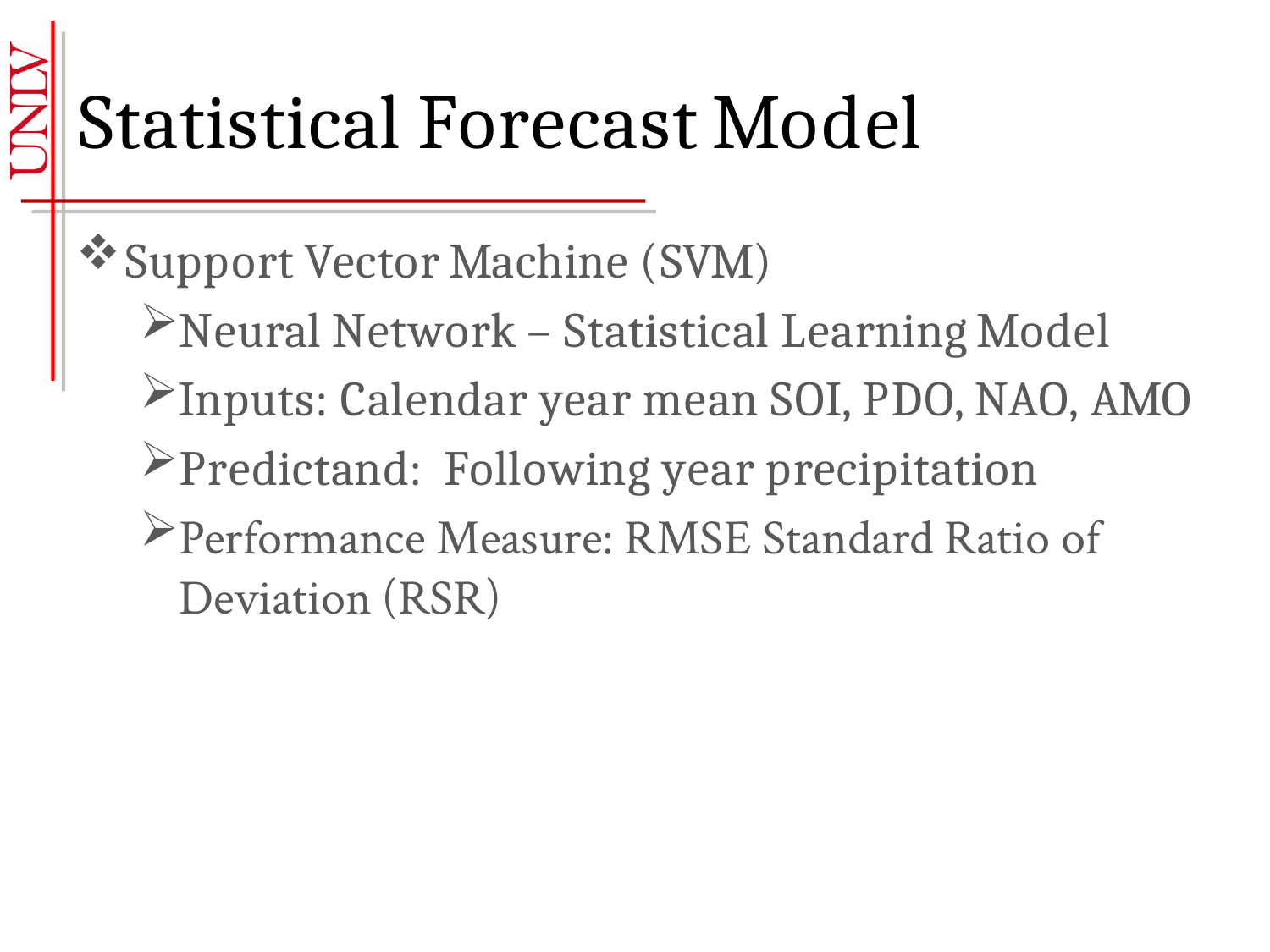

# Statistical Forecast Model
Support Vector Machine (SVM)
Neural Network – Statistical Learning Model
Inputs: Calendar year mean SOI, PDO, NAO, AMO
Predictand:  Following year precipitation
Performance Measure: RMSE Standard Ratio of Deviation (RSR)